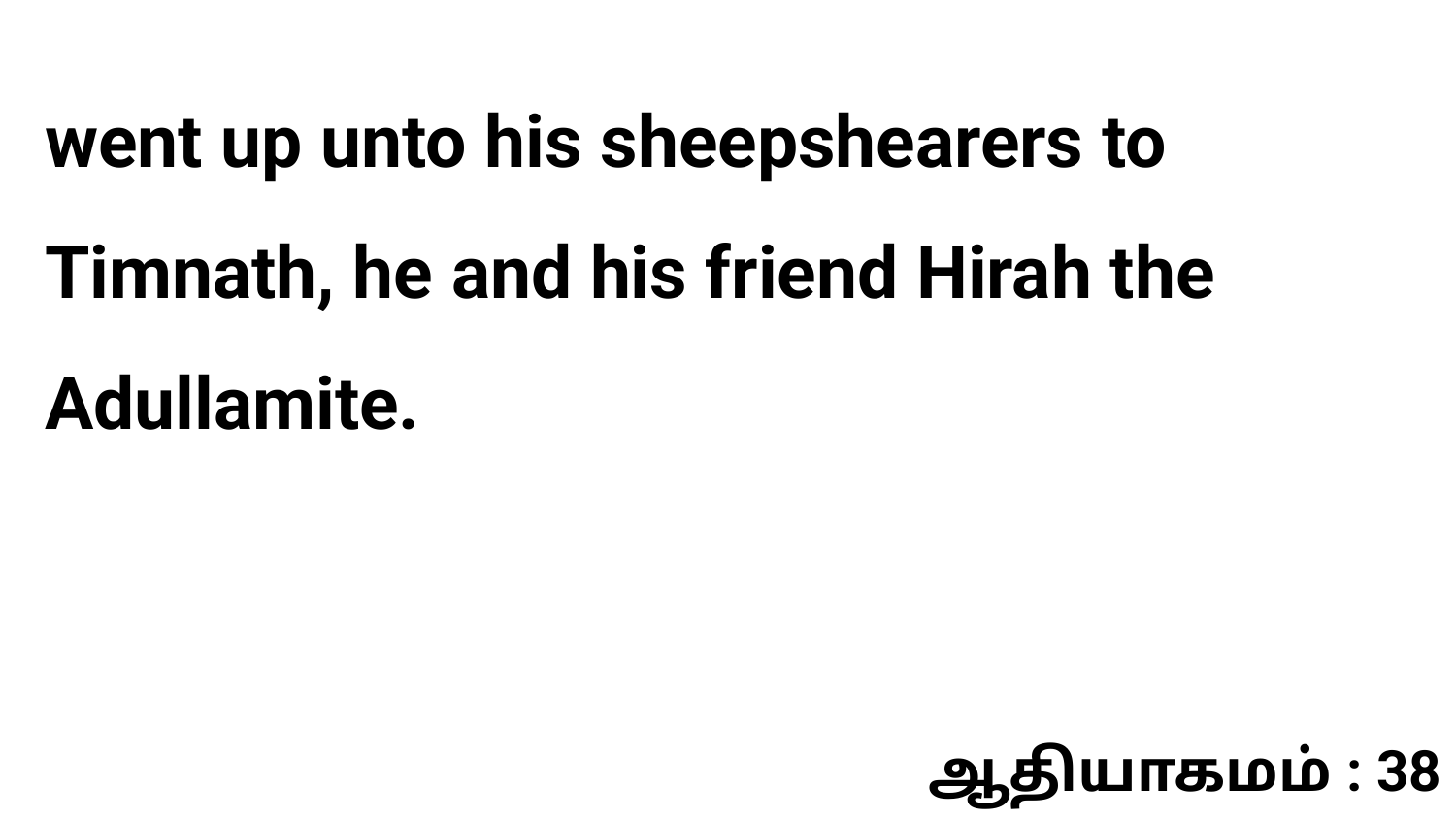

went up unto his sheepshearers to Timnath, he and his friend Hirah the Adullamite.
ஆதியாகமம் : 38